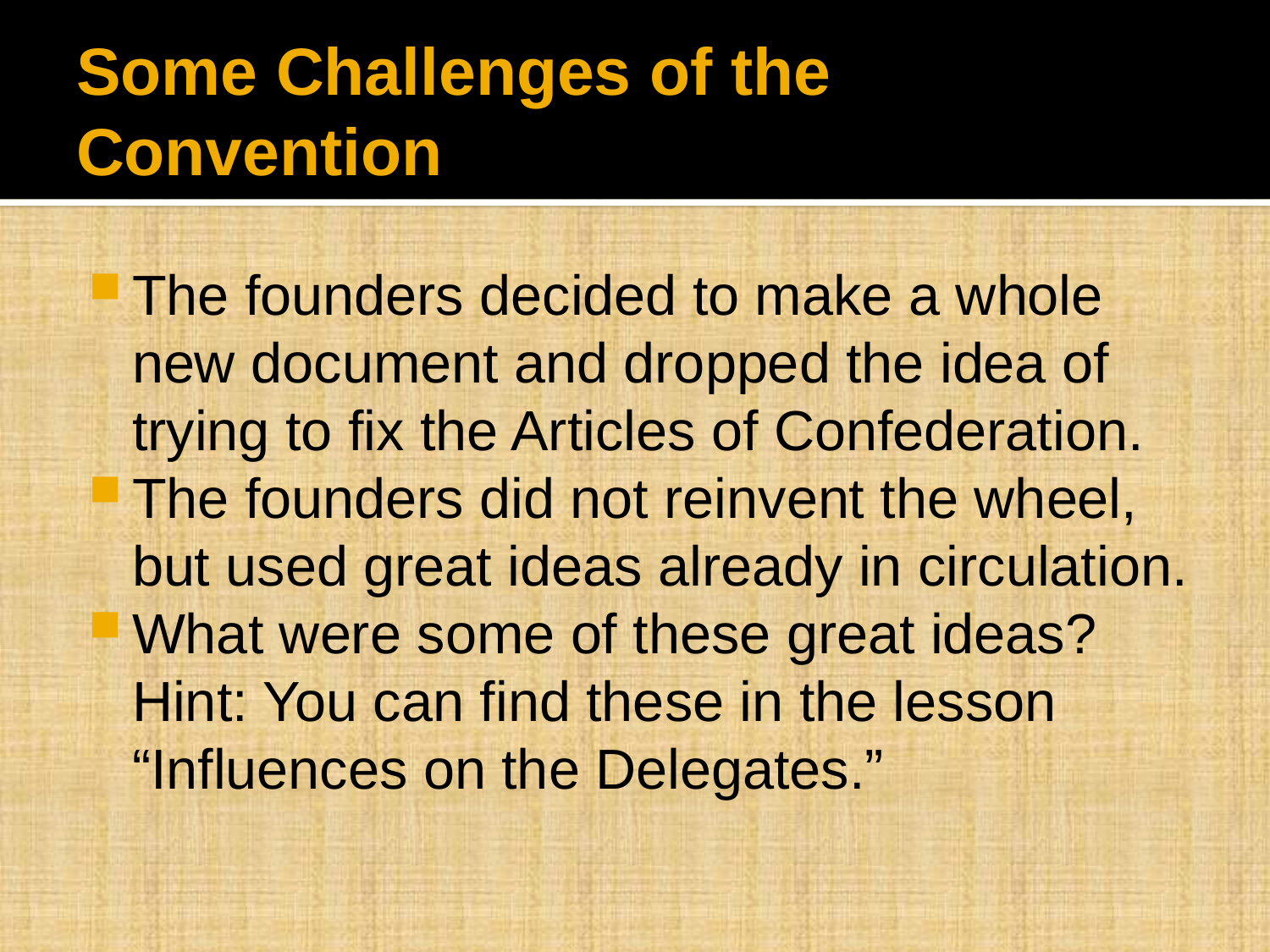

# Some Challenges of the Convention
The founders decided to make a whole new document and dropped the idea of trying to fix the Articles of Confederation.
The founders did not reinvent the wheel, but used great ideas already in circulation.
What were some of these great ideas? Hint: You can find these in the lesson “Influences on the Delegates.”